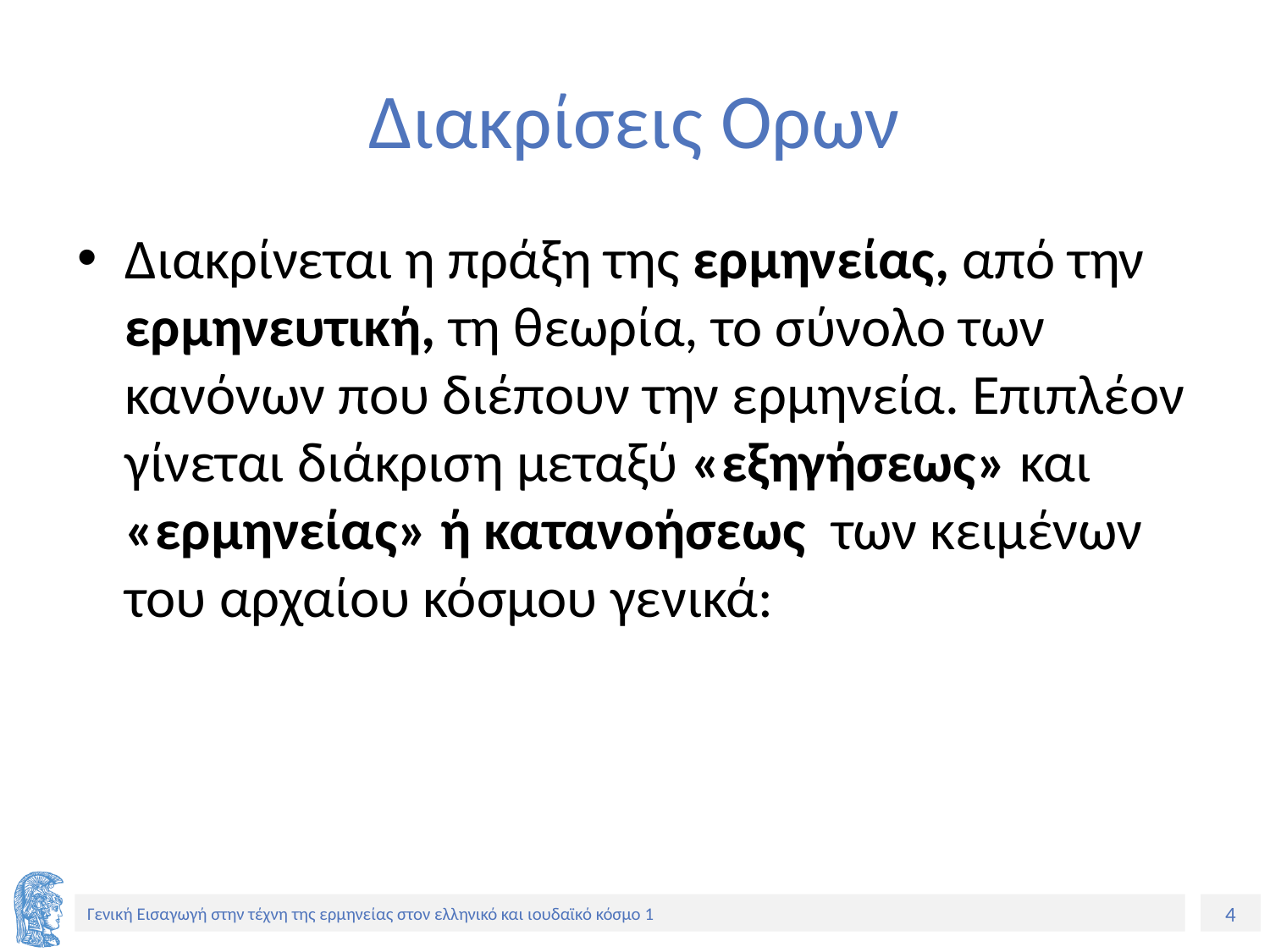

# Διακρίσεις Ορων
Διακρίνεται η πράξη της ερμηνείας, από την ερμηνευτική, τη θεωρία, το σύνολο των κανόνων που διέπουν την ερμηνεία. Επιπλέον γίνεται διάκριση μεταξύ «εξηγήσεως» και «ερμηνείας» ή κατανοήσεως  των κειμένων του αρχαίου κόσμου γενικά: